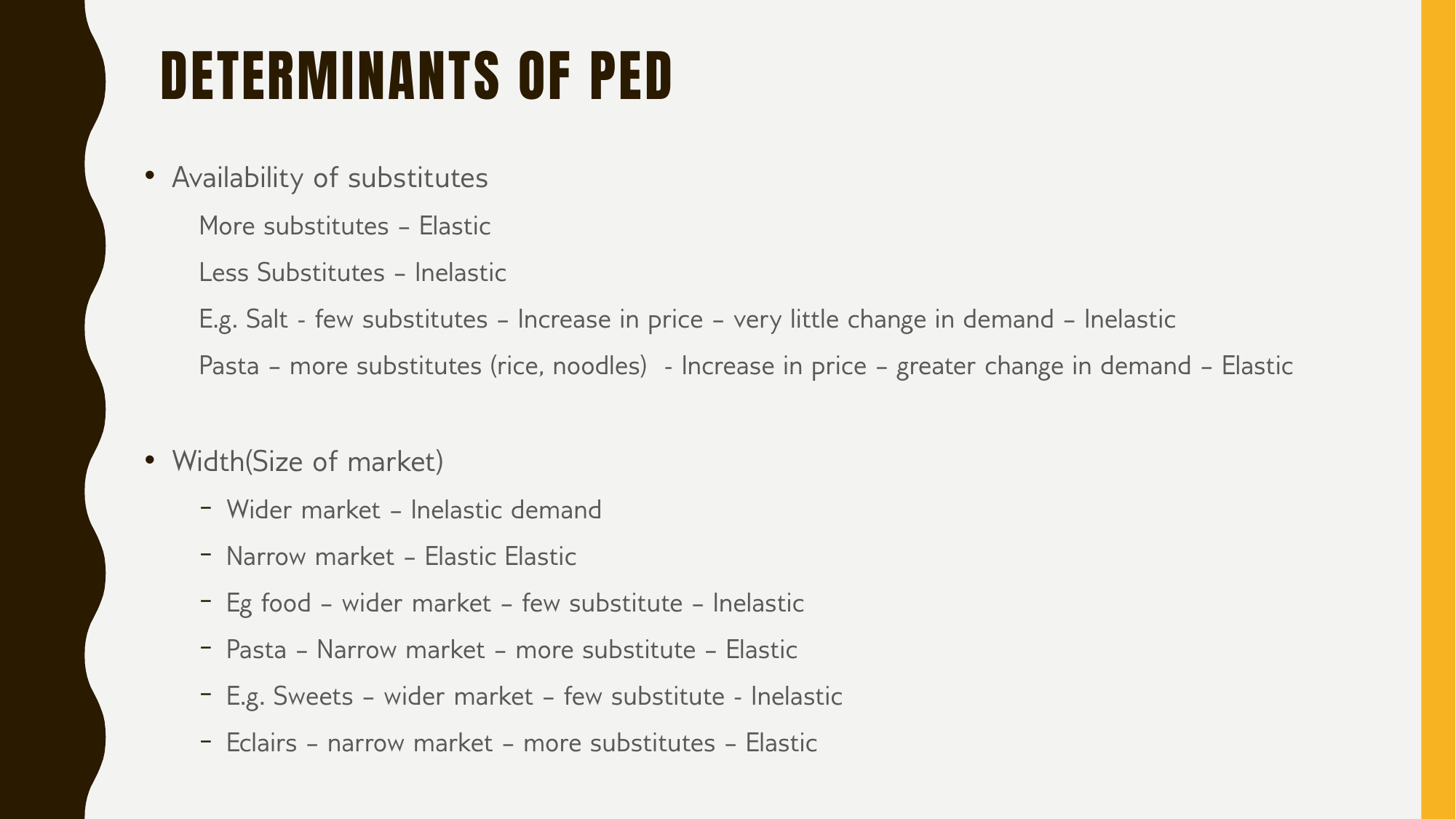

# Determinants of PED
Availability of substitutes
More substitutes – Elastic
Less Substitutes – Inelastic
E.g. Salt - few substitutes – Increase in price – very little change in demand – Inelastic
Pasta – more substitutes (rice, noodles)  - Increase in price – greater change in demand – Elastic

Width(Size of market)
Wider market – Inelastic demand
Narrow market – Elastic Elastic
Eg food – wider market – few substitute – Inelastic
Pasta – Narrow market – more substitute – Elastic
E.g. Sweets – wider market – few substitute - Inelastic
Eclairs – narrow market – more substitutes – Elastic